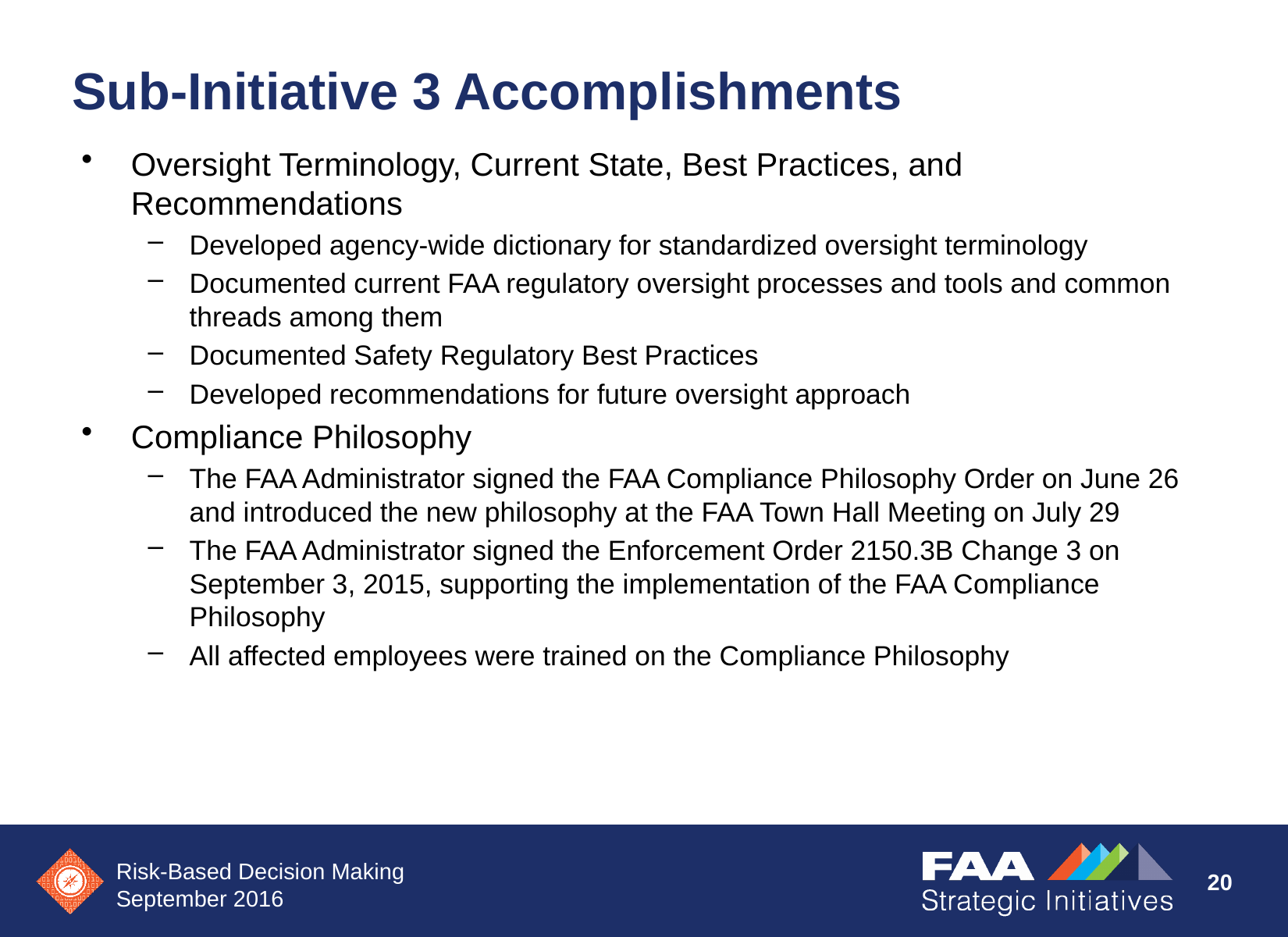

# Sub-Initiative 3 Accomplishments
Oversight Terminology, Current State, Best Practices, and Recommendations
Developed agency-wide dictionary for standardized oversight terminology
Documented current FAA regulatory oversight processes and tools and common threads among them
Documented Safety Regulatory Best Practices
Developed recommendations for future oversight approach
Compliance Philosophy
The FAA Administrator signed the FAA Compliance Philosophy Order on June 26 and introduced the new philosophy at the FAA Town Hall Meeting on July 29
The FAA Administrator signed the Enforcement Order 2150.3B Change 3 on September 3, 2015, supporting the implementation of the FAA Compliance Philosophy
All affected employees were trained on the Compliance Philosophy